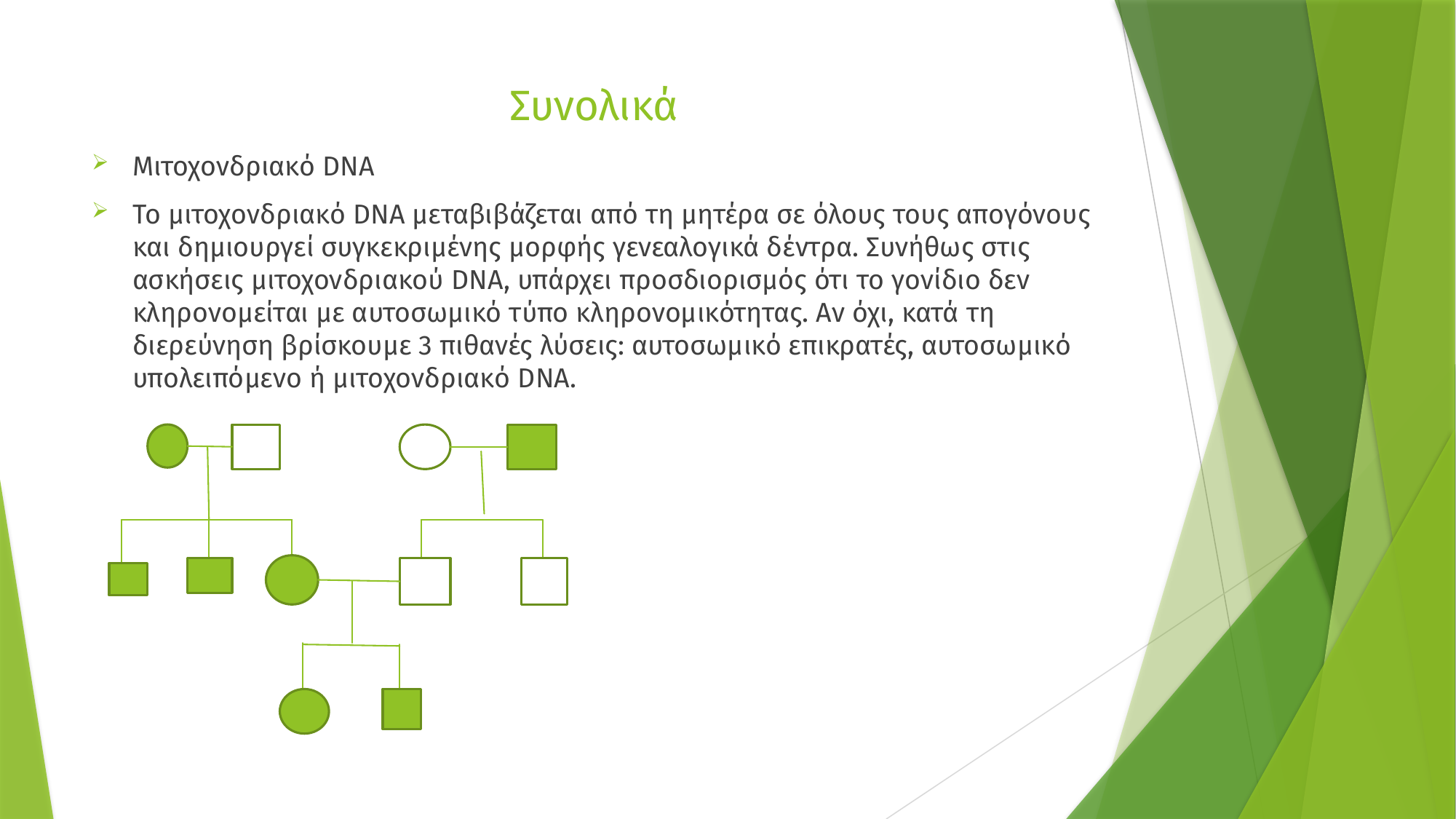

# Συνολικά
Μιτοχονδριακό DNA
Το μιτοχονδριακό DNA μεταβιβάζεται από τη μητέρα σε όλους τους απογόνους και δημιουργεί συγκεκριμένης μορφής γενεαλογικά δέντρα. Συνήθως στις ασκήσεις μιτοχονδριακού DNA, υπάρχει προσδιορισμός ότι το γονίδιο δεν κληρονομείται με αυτοσωμικό τύπο κληρονομικότητας. Αν όχι, κατά τη διερεύνηση βρίσκουμε 3 πιθανές λύσεις: αυτοσωμικό επικρατές, αυτοσωμικό υπολειπόμενο ή μιτοχονδριακό DNA.